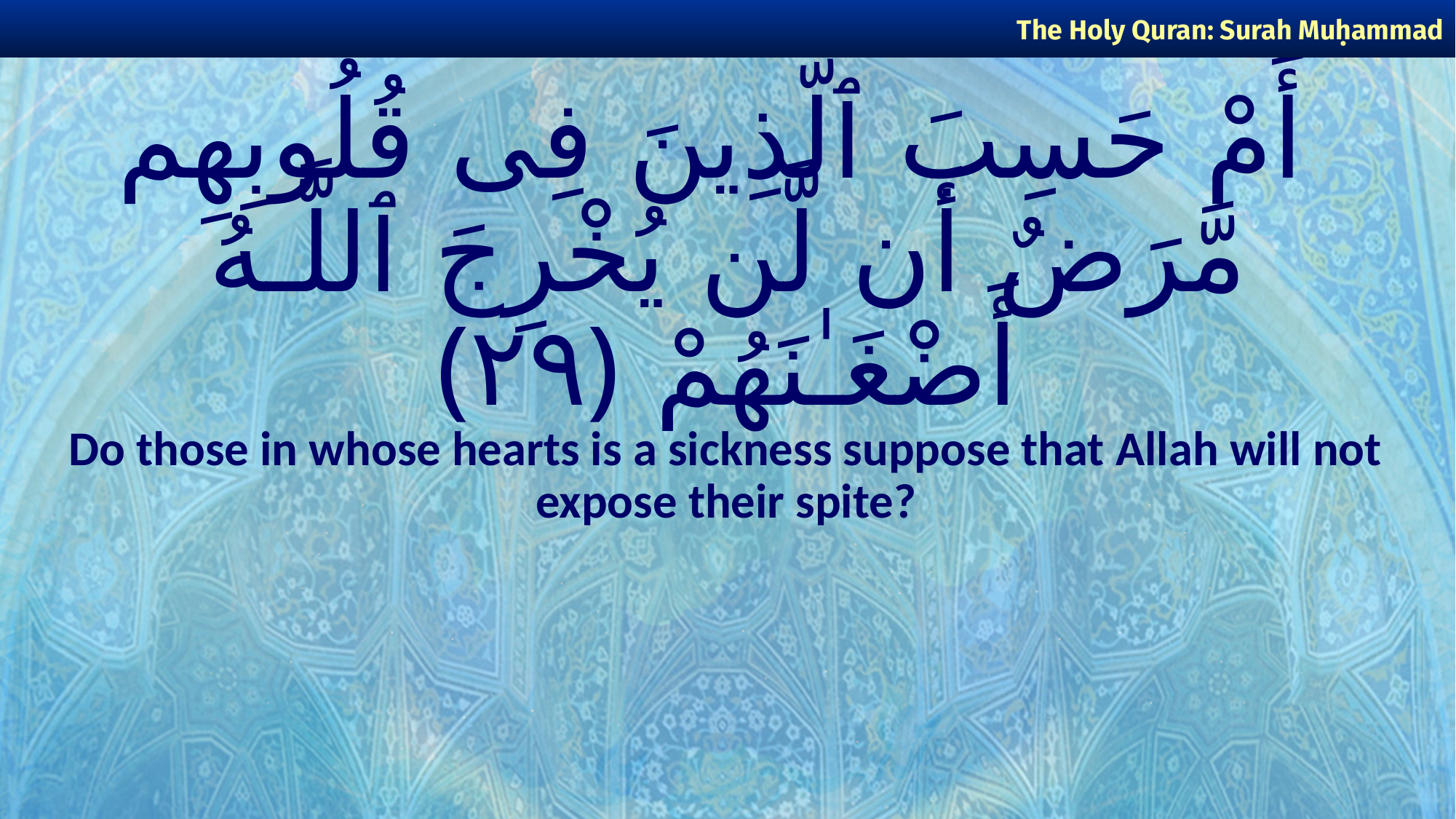

The Holy Quran: Surah Muḥammad
# أَمْ حَسِبَ ٱلَّذِينَ فِى قُلُوبِهِم مَّرَضٌ أَن لَّن يُخْرِجَ ٱللَّـهُ أَضْغَـٰنَهُمْ ﴿٢٩﴾
Do those in whose hearts is a sickness suppose that Allah will not expose their spite?